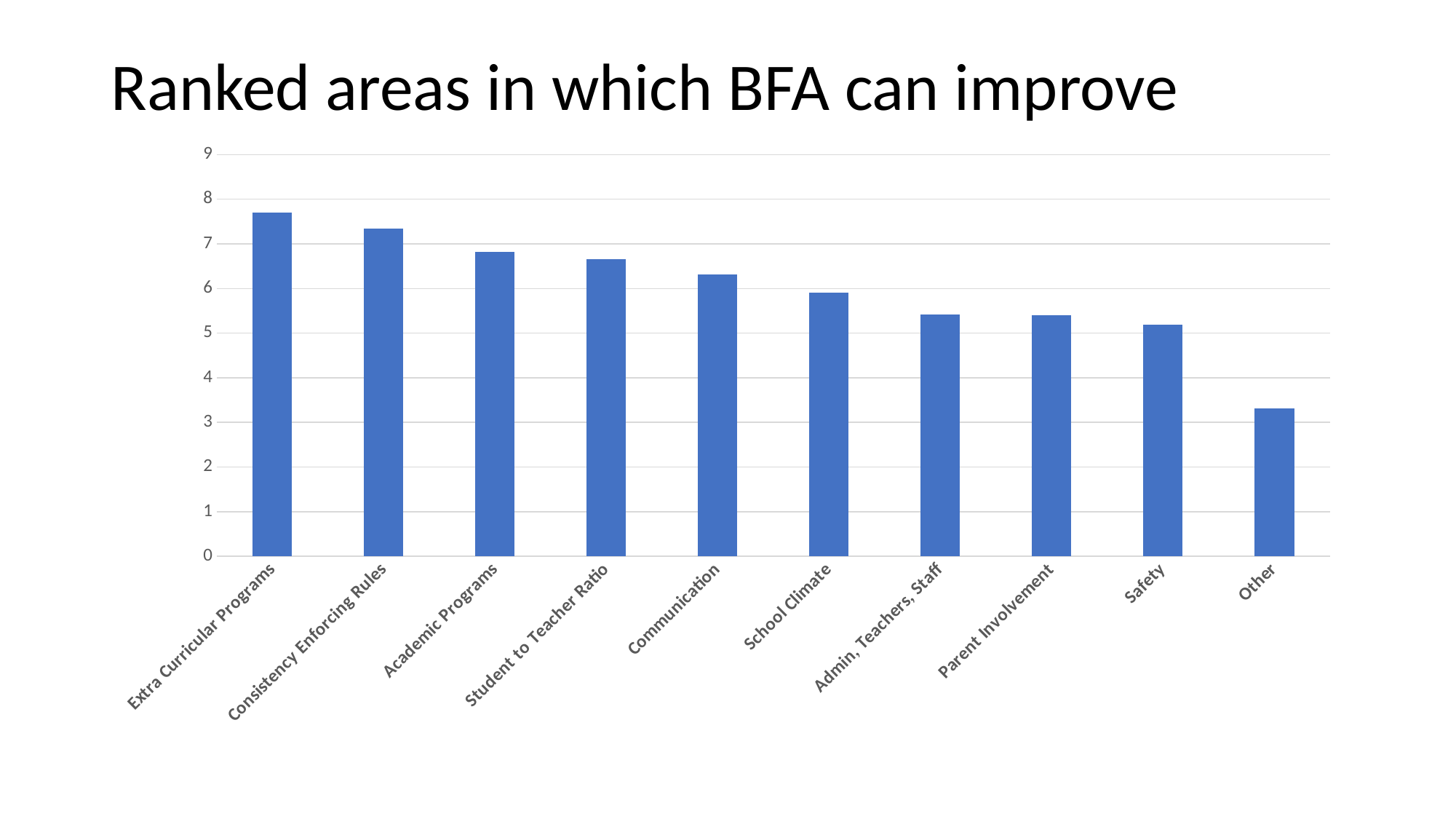

# Ranked areas in which BFA can improve

### Chart

| Category | Series 1 |
|---|---|
| Extra Curricular Programs | 7.7 |
| Consistency Enforcing Rules | 7.34 |
| Academic Programs | 6.82 |
| Student to Teacher Ratio | 6.65 |
| Communication | 6.32 |
| School Climate | 5.91 |
| Admin, Teachers, Staff | 5.42 |
| Parent Involvement | 5.4 |
| Safety | 5.19 |
| Other | 3.31 |